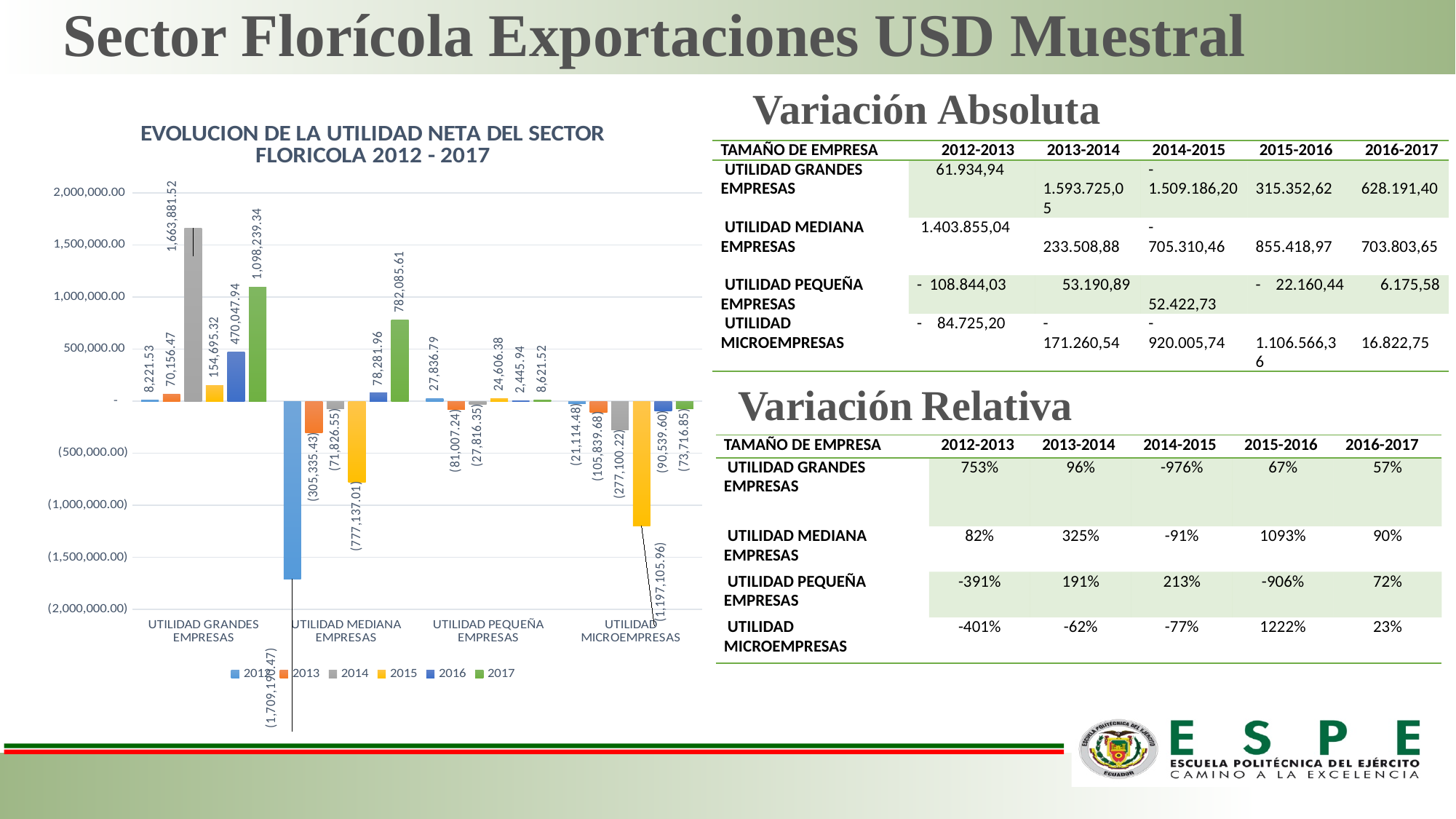

# Sector Florícola Exportaciones USD Muestral
Variación Absoluta

### Chart: EVOLUCION DE LA UTILIDAD NETA DEL SECTOR FLORICOLA 2012 - 2017

| Category | 2012 | 2013 | 2014 | 2015 | 2016 | 2017 |
|---|---|---|---|---|---|---|
| UTILIDAD GRANDES EMPRESAS | 8221.530000000173 | 70156.4700000003 | 1663881.5199999998 | 154695.31999999995 | 470047.94000000006 | 1098239.3399999999 |
| UTILIDAD MEDIANA EMPRESAS | -1709190.47 | -305335.43000000005 | -71826.55 | -777137.0099999999 | 78281.96000000004 | 782085.6099999999 |
| UTILIDAD PEQUEÑA EMPRESAS | 27836.789999999997 | -81007.24 | -27816.35 | 24606.379999999997 | 2445.9399999999996 | 8621.52 |
| UTILIDAD MICROEMPRESAS | -21114.48 | -105839.68000000001 | -277100.22 | -1197105.96 | -90539.6 | -73716.84999999999 |
| TAMAÑO DE EMPRESA |  | 2012-2013 | 2013-2014 | 2014-2015 | 2015-2016 | 2016-2017 |
| --- | --- | --- | --- | --- | --- | --- |
| UTILIDAD GRANDES EMPRESAS | 61.934,94 |  | 1.593.725,05 | -1.509.186,20 | 315.352,62 | 628.191,40 |
| UTILIDAD MEDIANA EMPRESAS | 1.403.855,04 |  | 233.508,88 | - 705.310,46 | 855.418,97 | 703.803,65 |
| UTILIDAD PEQUEÑA EMPRESAS | - 108.844,03 |  | 53.190,89 | 52.422,73 | - 22.160,44 | 6.175,58 |
| UTILIDAD MICROEMPRESAS | - 84.725,20 |  | - 171.260,54 | - 920.005,74 | 1.106.566,36 | 16.822,75 |
Variación Relativa
| TAMAÑO DE EMPRESA | 2012-2013 | 2013-2014 | 2014-2015 | 2015-2016 | 2016-2017 |
| --- | --- | --- | --- | --- | --- |
| UTILIDAD GRANDES EMPRESAS | 753% | 96% | -976% | 67% | 57% |
| UTILIDAD MEDIANA EMPRESAS | 82% | 325% | -91% | 1093% | 90% |
| UTILIDAD PEQUEÑA EMPRESAS | -391% | 191% | 213% | -906% | 72% |
| UTILIDAD MICROEMPRESAS | -401% | -62% | -77% | 1222% | 23% |